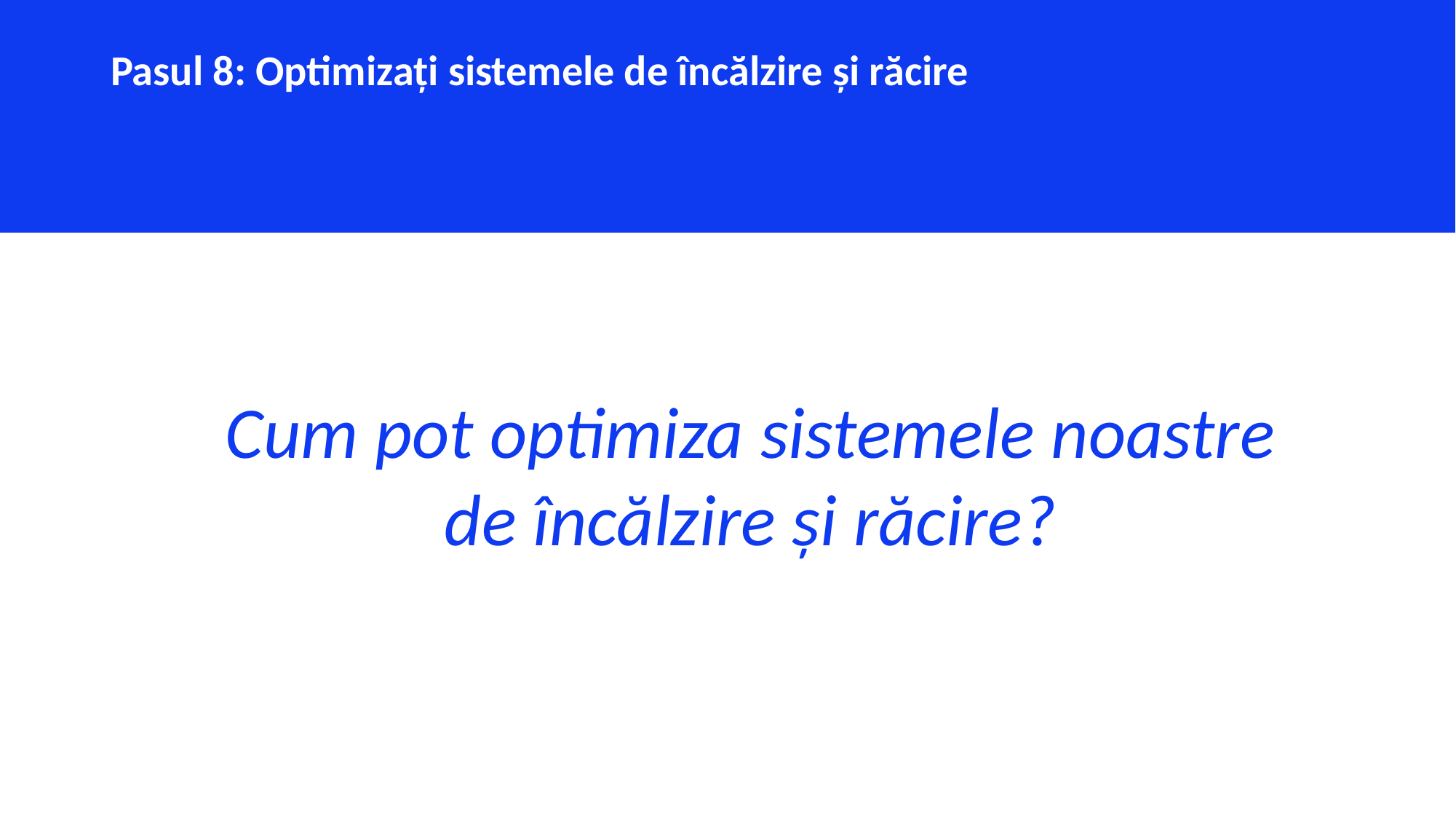

Pasul 8: Optimizați sistemele de încălzire și răcire

Cum pot optimiza sistemele noastre de încălzire și răcire?